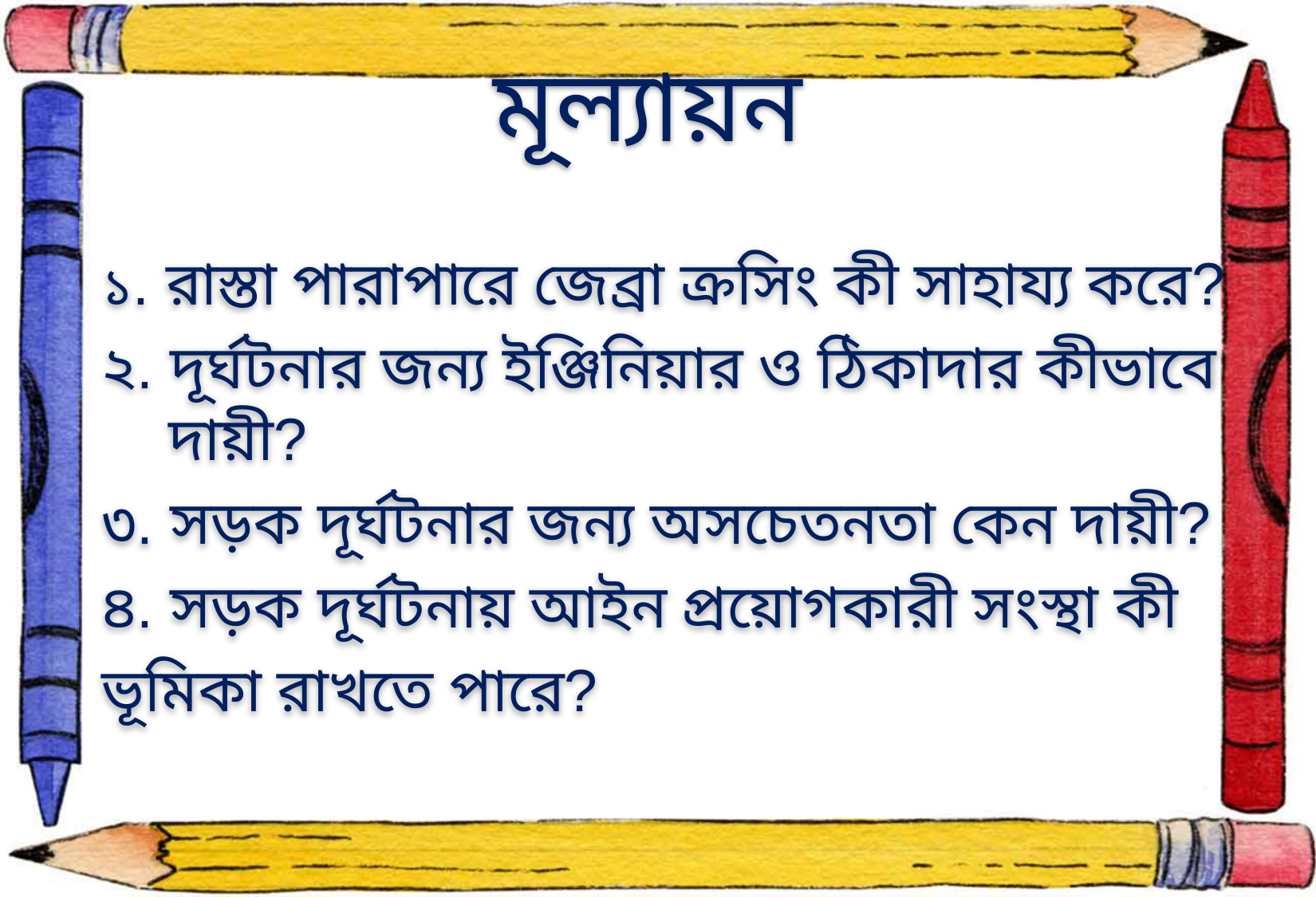

মূল্যায়ন
১. রাস্তা পারাপারে জেব্রা ক্রসিং কী সাহায্য করে?
২. দূর্ঘটনার জন্য ইঞ্জিনিয়ার ও ঠিকাদার কীভাবে দায়ী?
৩. সড়ক দূর্ঘটনার জন্য অসচেতনতা কেন দায়ী?
৪. সড়ক দূর্ঘটনায় আইন প্রয়োগকারী সংস্থা কী
ভূমিকা রাখতে পারে?